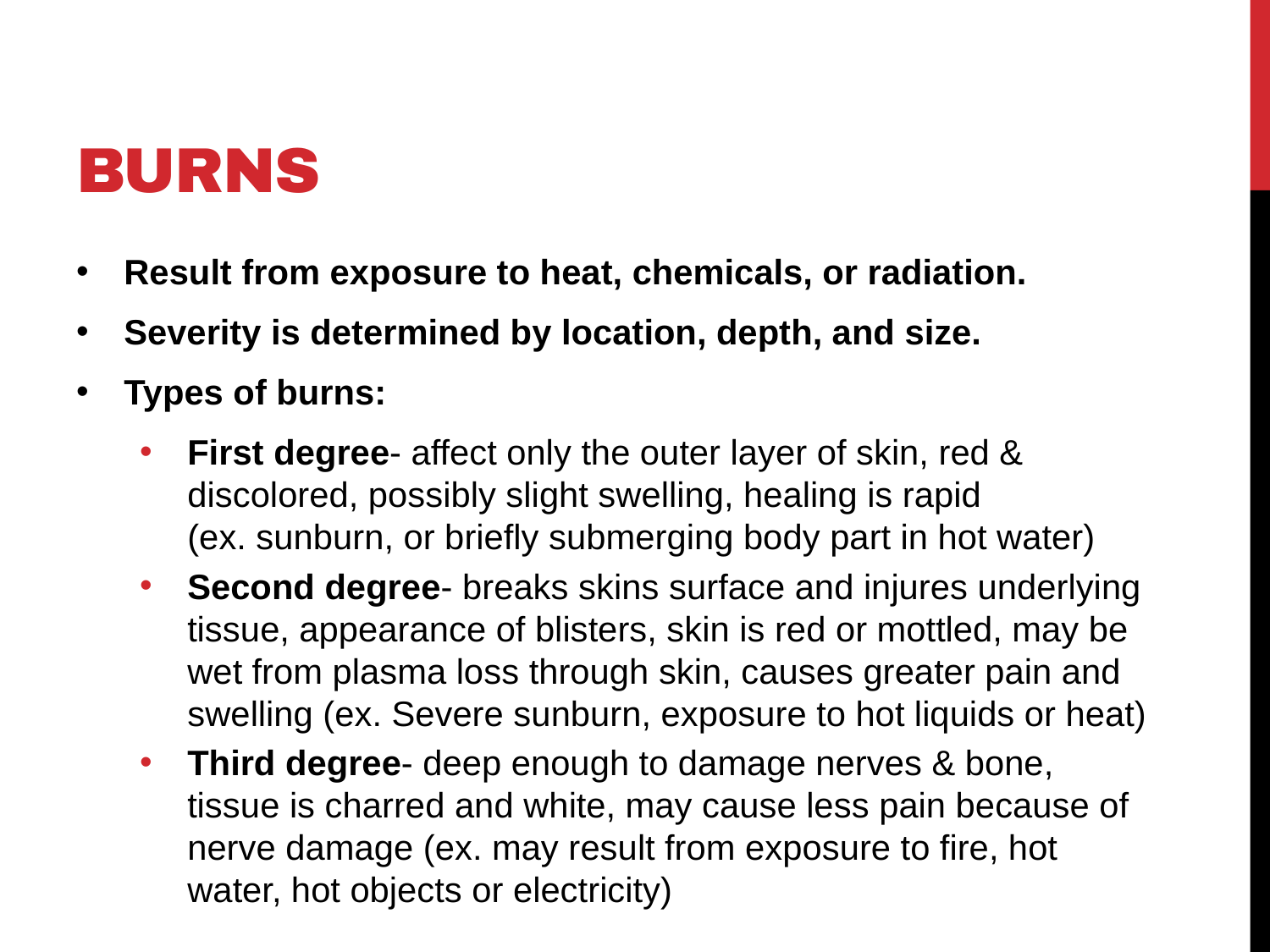

# burns
Result from exposure to heat, chemicals, or radiation.
Severity is determined by location, depth, and size.
Types of burns:
First degree- affect only the outer layer of skin, red & discolored, possibly slight swelling, healing is rapid            (ex. sunburn, or briefly submerging body part in hot water)
Second degree- breaks skins surface and injures underlying tissue, appearance of blisters, skin is red or mottled, may be wet from plasma loss through skin, causes greater pain and swelling (ex. Severe sunburn, exposure to hot liquids or heat)
Third degree- deep enough to damage nerves & bone, tissue is charred and white, may cause less pain because of nerve damage (ex. may result from exposure to fire, hot water, hot objects or electricity)